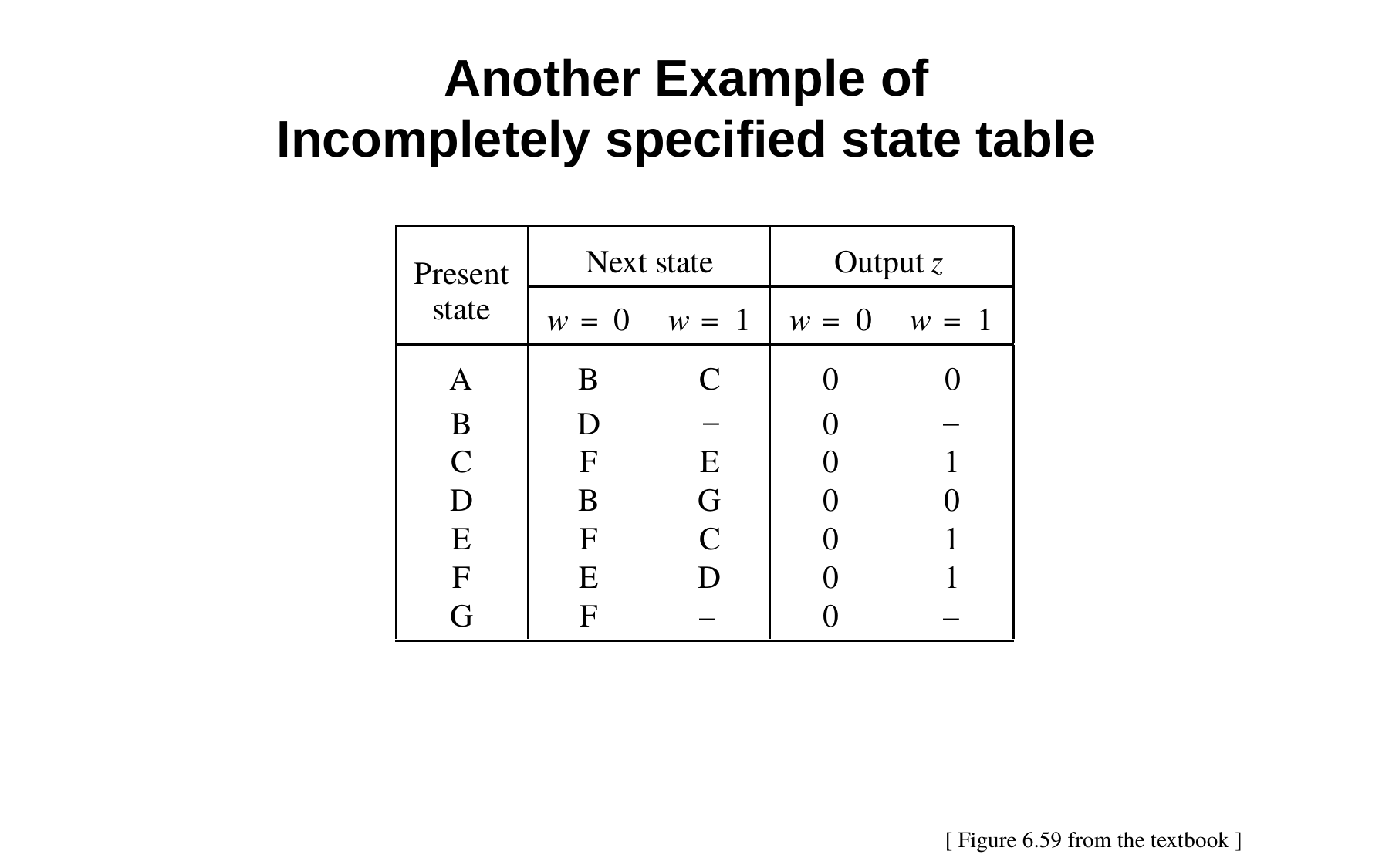

Another Example of
Incompletely specified state table

z
Next state
Output
Present

state
w
=
0
w
=
1
w
=
0
w
=
1

A
B
C
0
0
–
–
B
D
0

C
F
E
0
1

D
B
G
0
0

E
F
C
0
1

F
E
D
0
1

G
F
0
–
–

[ Figure 6.59 from the textbook ]